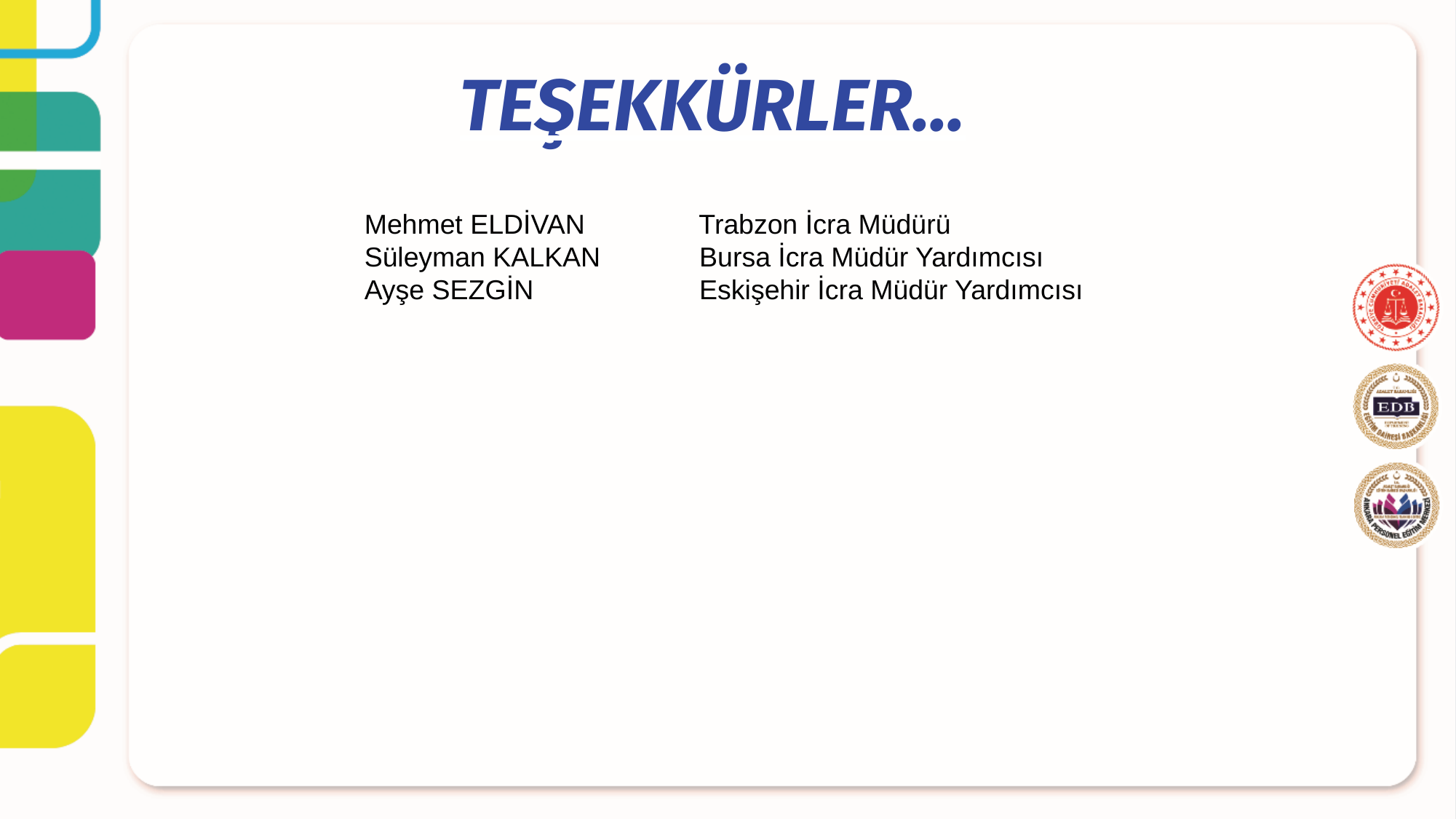

TEŞEKKÜRLER...
Mehmet ELDİVAN	 Trabzon İcra Müdürü
Süleyman KALKAN	 Bursa İcra Müdür Yardımcısı
Ayşe SEZGİN		 Eskişehir İcra Müdür Yardımcısı